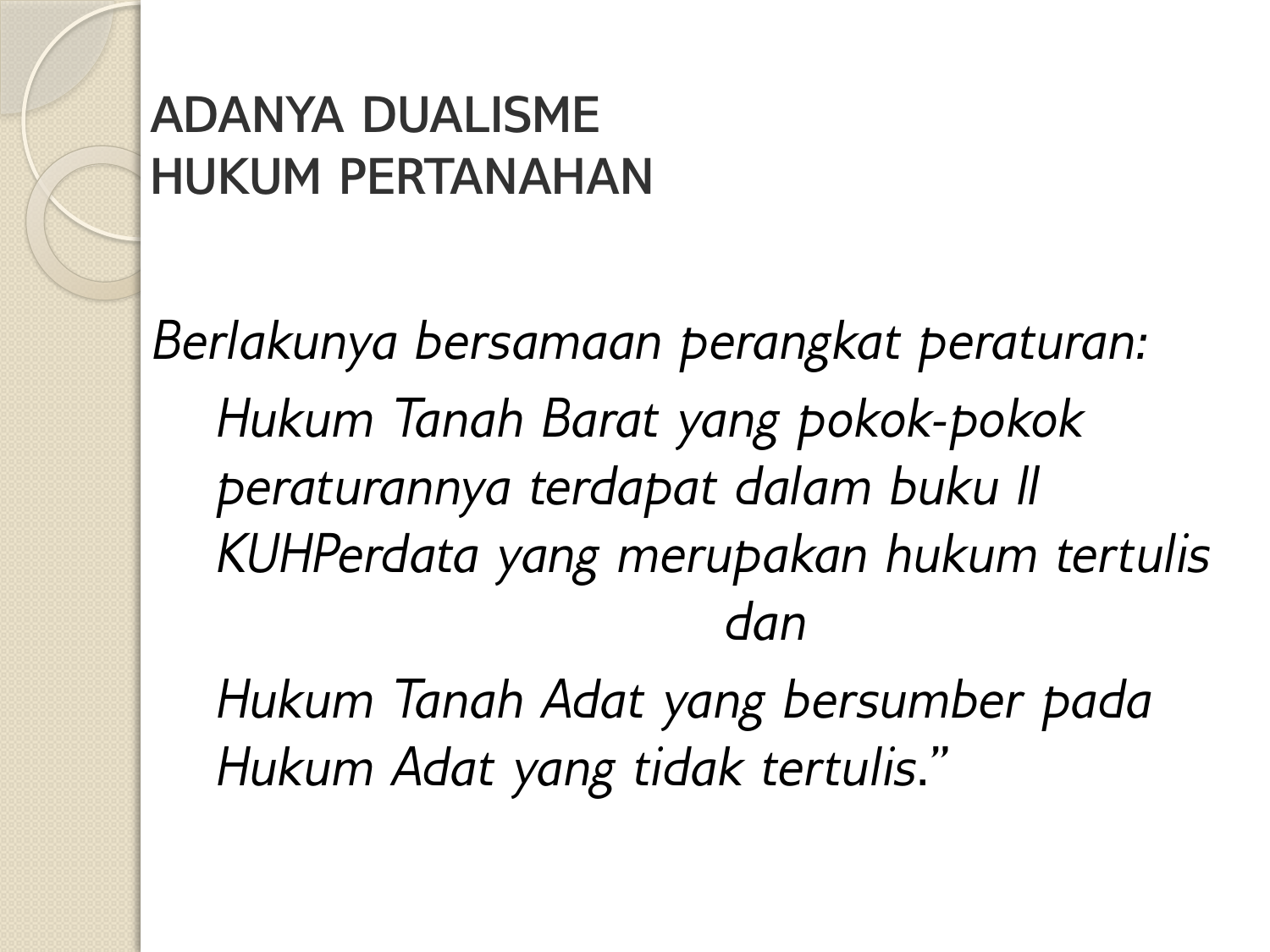

# ADANYA DUALISME HUKUM PERTANAHAN
Berlakunya bersamaan perangkat peraturan:
	Hukum Tanah Barat yang pokok-pokok peraturannya terdapat dalam buku II KUHPerdata yang merupakan hukum tertulis 				dan
	Hukum Tanah Adat yang bersumber pada Hukum Adat yang tidak tertulis.”